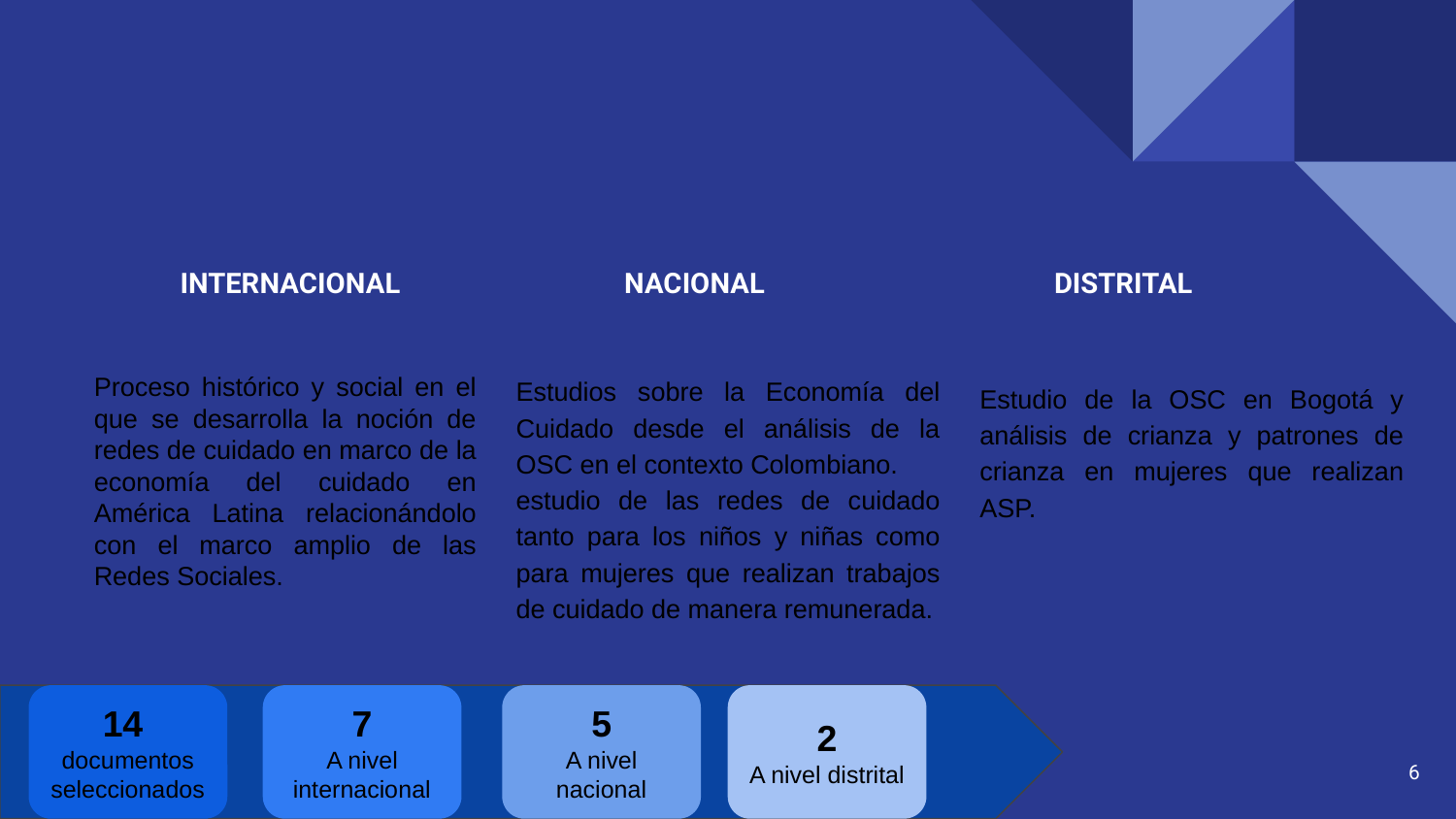

ANTECEDENTES TEÓRICOS Y PRÁCTICOS
INTERNACIONAL
NACIONAL
DISTRITAL
Proceso histórico y social en el que se desarrolla la noción de redes de cuidado en marco de la economía del cuidado en América Latina relacionándolo con el marco amplio de las Redes Sociales.
Estudios sobre la Economía del Cuidado desde el análisis de la OSC en el contexto Colombiano.
estudio de las redes de cuidado tanto para los niños y niñas como para mujeres que realizan trabajos de cuidado de manera remunerada.
Estudio de la OSC en Bogotá y análisis de crianza y patrones de crianza en mujeres que realizan ASP.

14
documentos seleccionados
7
A nivel internacional
5
A nivel nacional
2
A nivel distrital
6